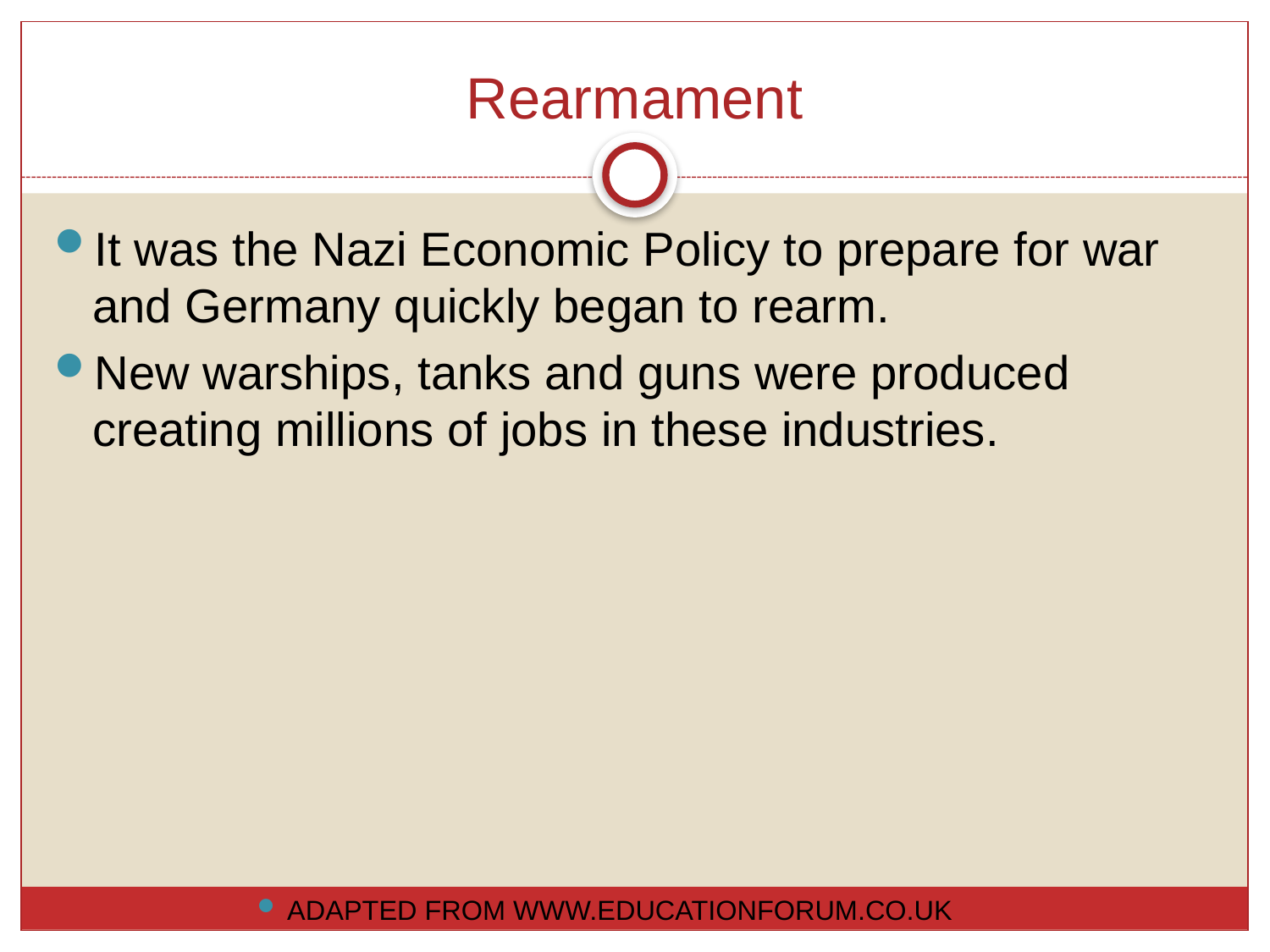

# Rearmament
It was the Nazi Economic Policy to prepare for war and Germany quickly began to rearm.
New warships, tanks and guns were produced creating millions of jobs in these industries.
ADAPTED FROM WWW.EDUCATIONFORUM.CO.UK